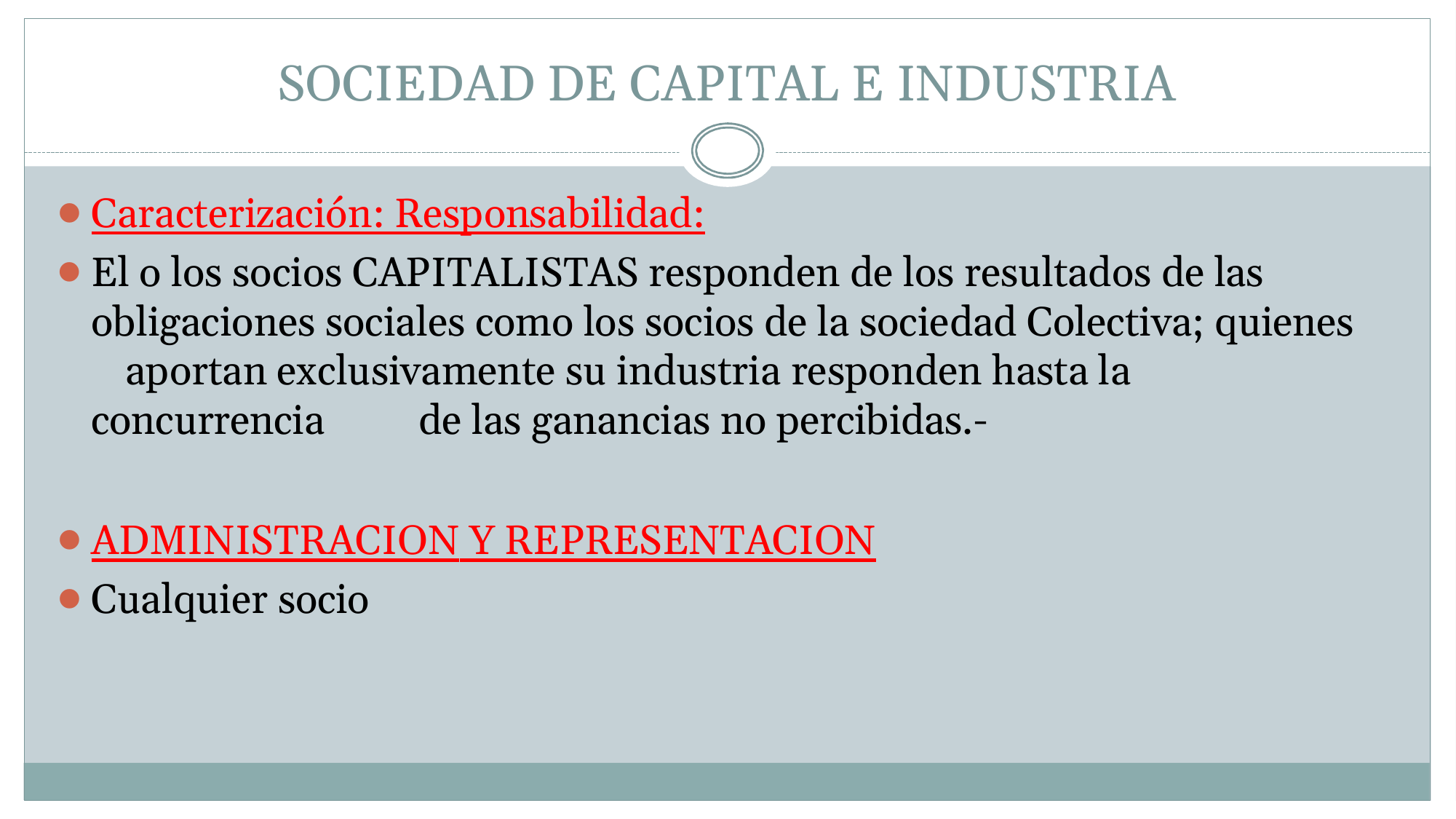

# SOCIEDAD DE CAPITAL E INDUSTRIA
Caracterización: Responsabilidad:
El o los socios CAPITALISTAS responden de los resultados de las 	obligaciones sociales como los socios de la sociedad Colectiva; quienes 	aportan exclusivamente su industria responden hasta la concurrencia 	de las ganancias no percibidas.-

ADMINISTRACION Y REPRESENTACION
Cualquier socio